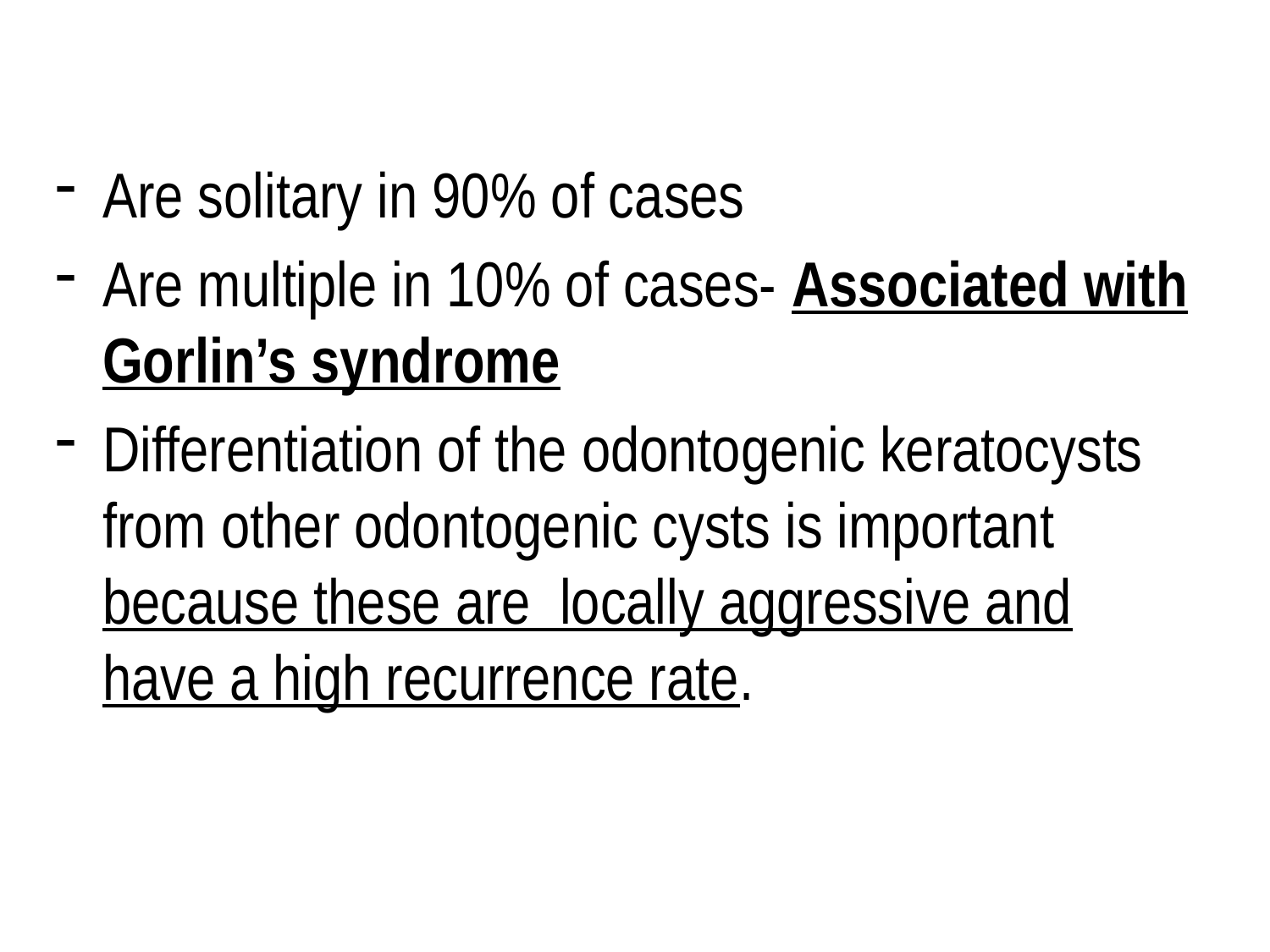

Are solitary in 90% of cases
Are multiple in 10% of cases- Associated with Gorlin’s syndrome
Differentiation of the odontogenic keratocysts from other odontogenic cysts is important because these are  locally aggressive and have a high recurrence rate.